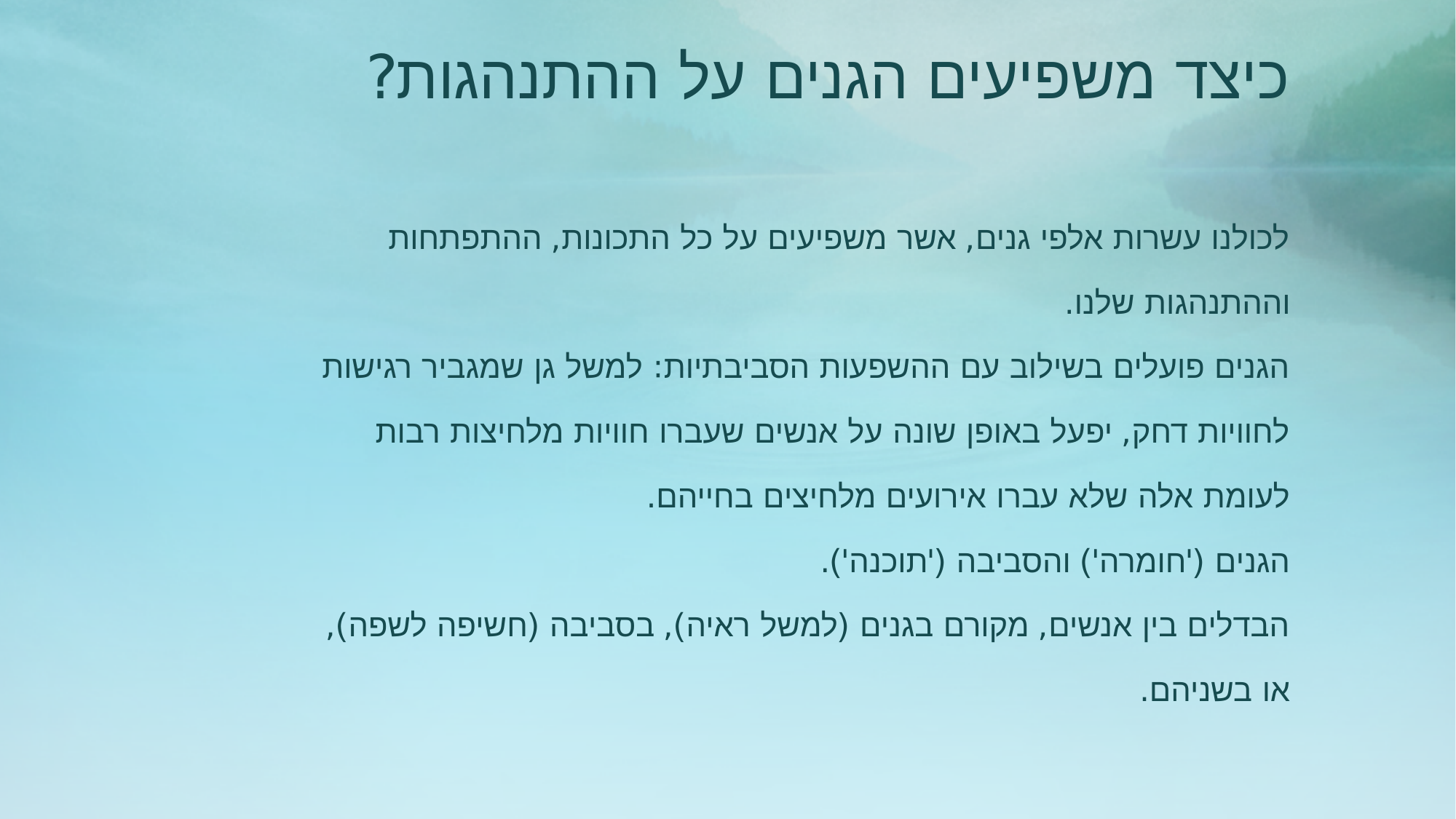

# כיצד משפיעים הגנים על ההתנהגות?
לכולנו עשרות אלפי גנים, אשר משפיעים על כל התכונות, ההתפתחות וההתנהגות שלנו.
הגנים פועלים בשילוב עם ההשפעות הסביבתיות: למשל גן שמגביר רגישות לחוויות דחק, יפעל באופן שונה על אנשים שעברו חוויות מלחיצות רבות לעומת אלה שלא עברו אירועים מלחיצים בחייהם.
הגנים ('חומרה') והסביבה ('תוכנה').
הבדלים בין אנשים, מקורם בגנים (למשל ראיה), בסביבה (חשיפה לשפה), או בשניהם.